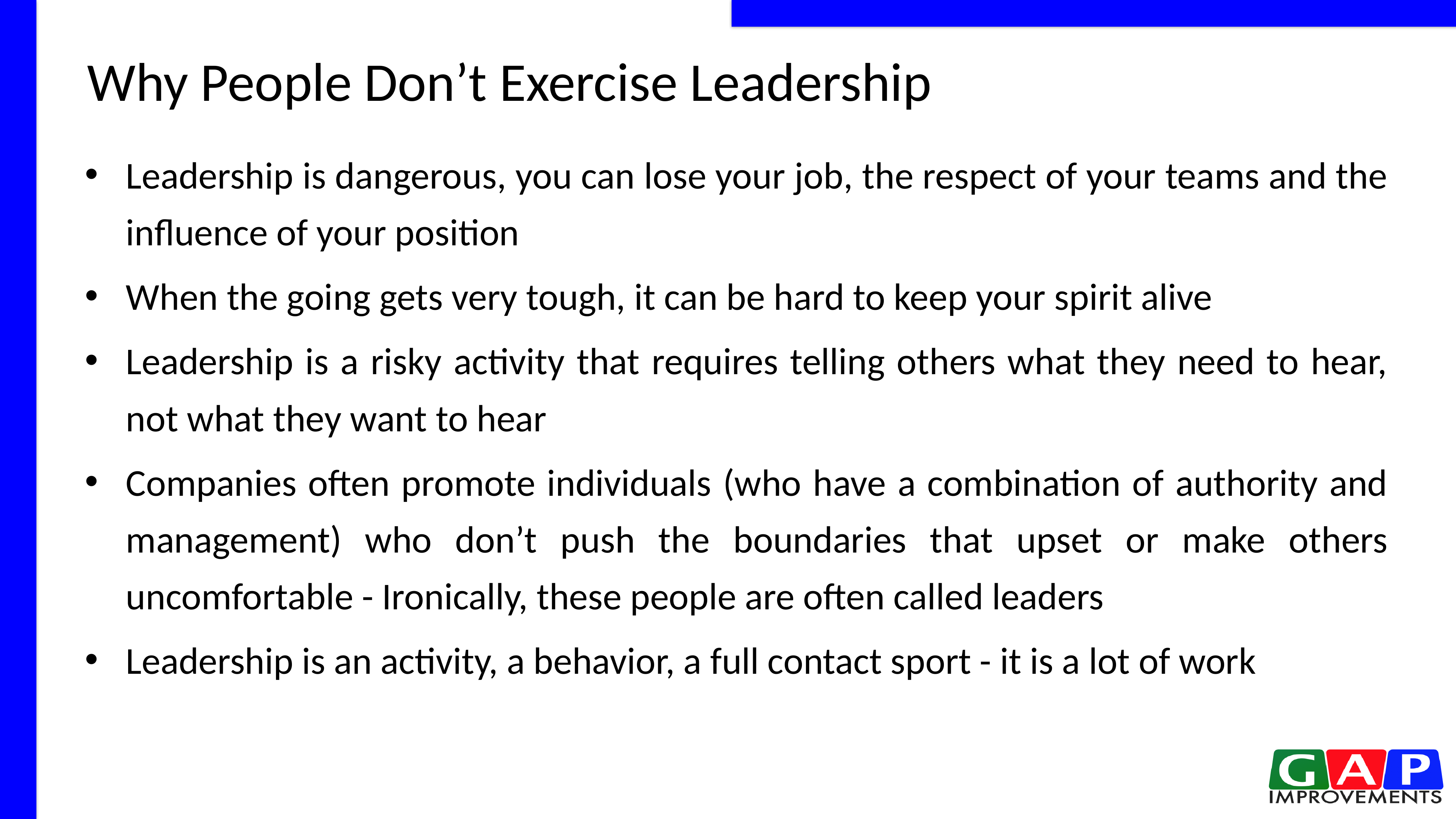

Why People Don’t Exercise Leadership
Leadership is dangerous, you can lose your job, the respect of your teams and the influence of your position
When the going gets very tough, it can be hard to keep your spirit alive
Leadership is a risky activity that requires telling others what they need to hear, not what they want to hear
Companies often promote individuals (who have a combination of authority and management) who don’t push the boundaries that upset or make others uncomfortable - Ironically, these people are often called leaders
Leadership is an activity, a behavior, a full contact sport - it is a lot of work